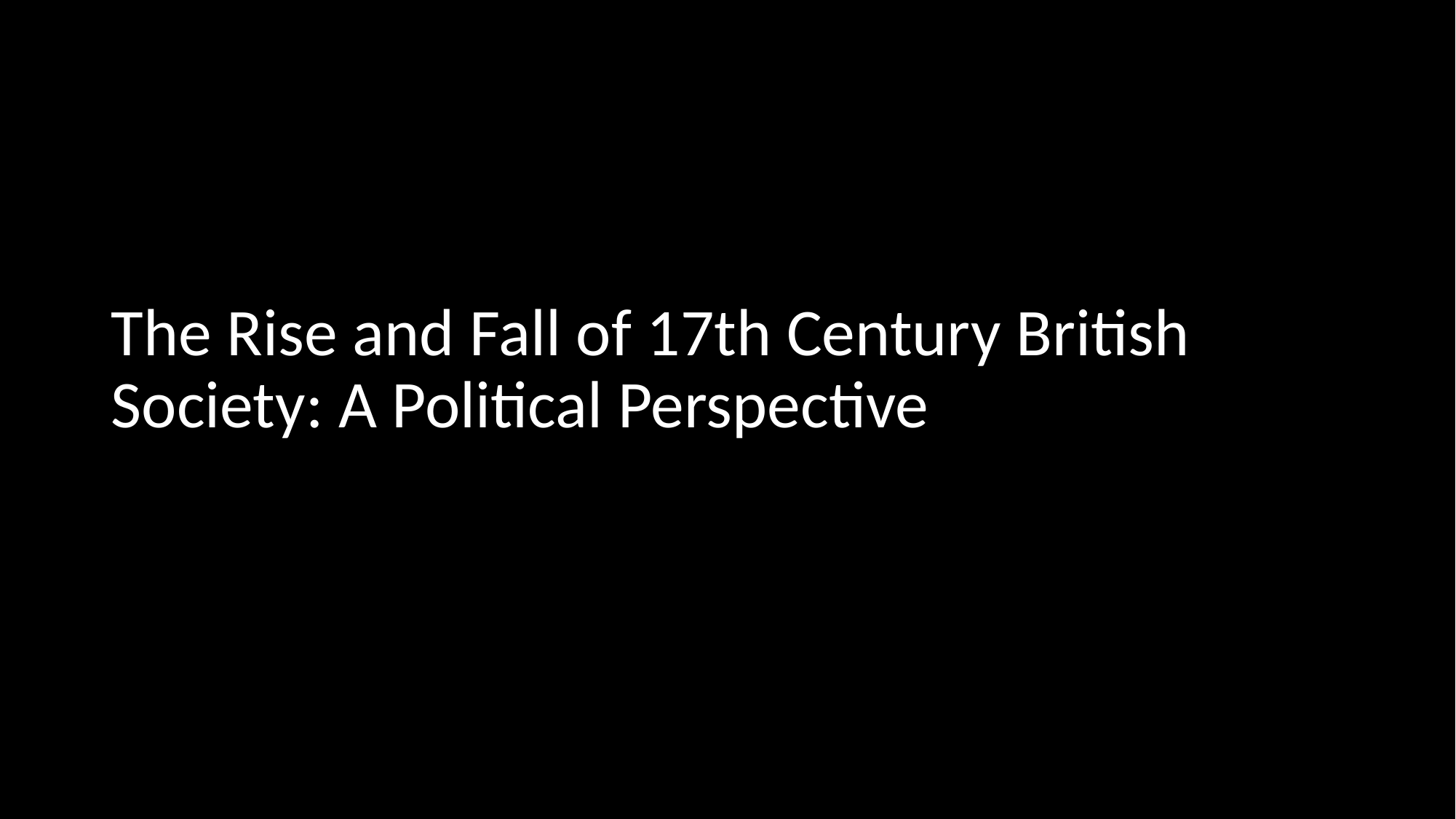

# The Rise and Fall of 17th Century British Society: A Political Perspective